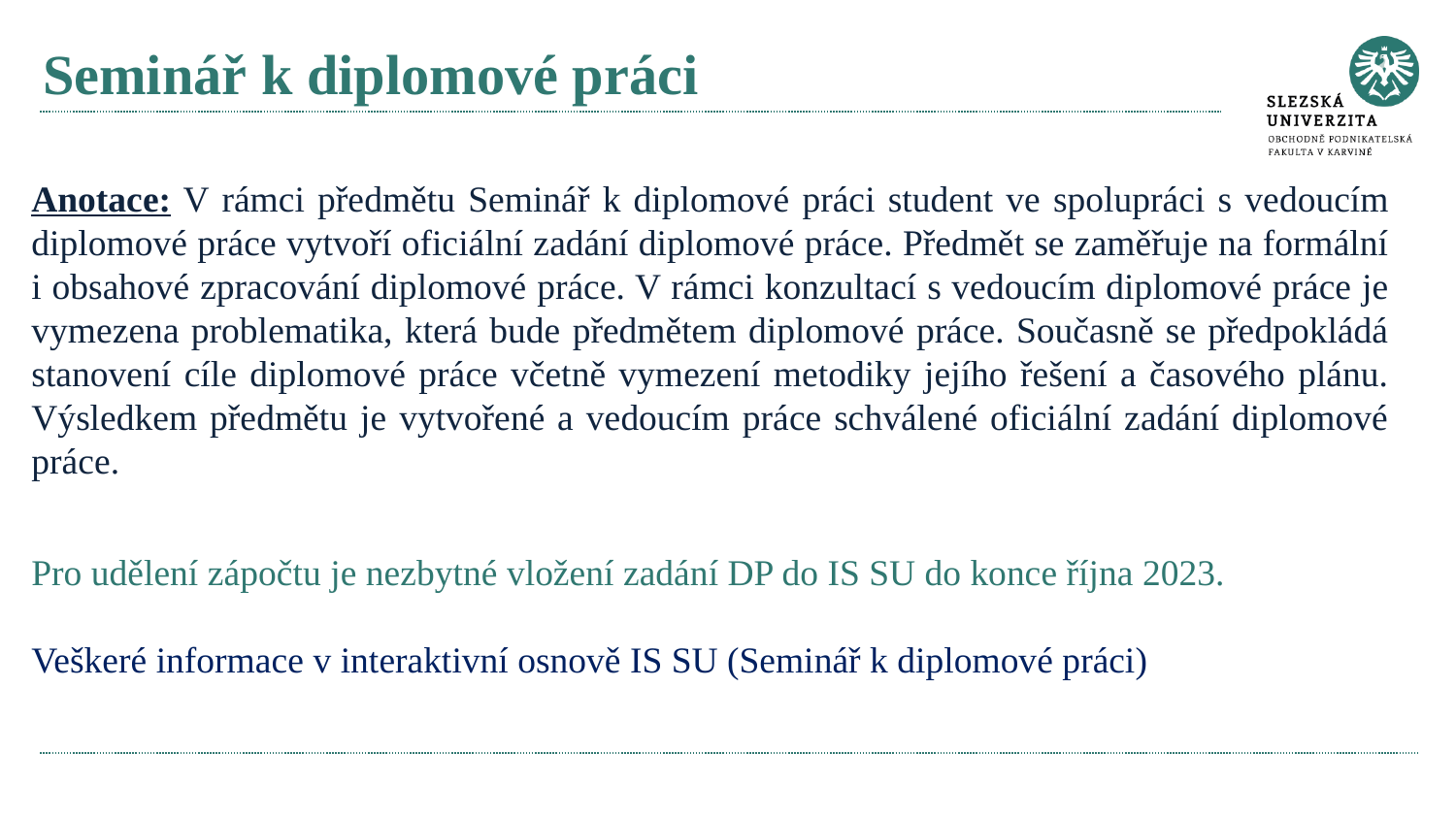

# Seminář k diplomové práci
Anotace: V rámci předmětu Seminář k diplomové práci student ve spolupráci s vedoucím diplomové práce vytvoří oficiální zadání diplomové práce. Předmět se zaměřuje na formální i obsahové zpracování diplomové práce. V rámci konzultací s vedoucím diplomové práce je vymezena problematika, která bude předmětem diplomové práce. Současně se předpokládá stanovení cíle diplomové práce včetně vymezení metodiky jejího řešení a časového plánu. Výsledkem předmětu je vytvořené a vedoucím práce schválené oficiální zadání diplomové práce.

Pro udělení zápočtu je nezbytné vložení zadání DP do IS SU do konce října 2023.

Veškeré informace v interaktivní osnově IS SU (Seminář k diplomové práci)